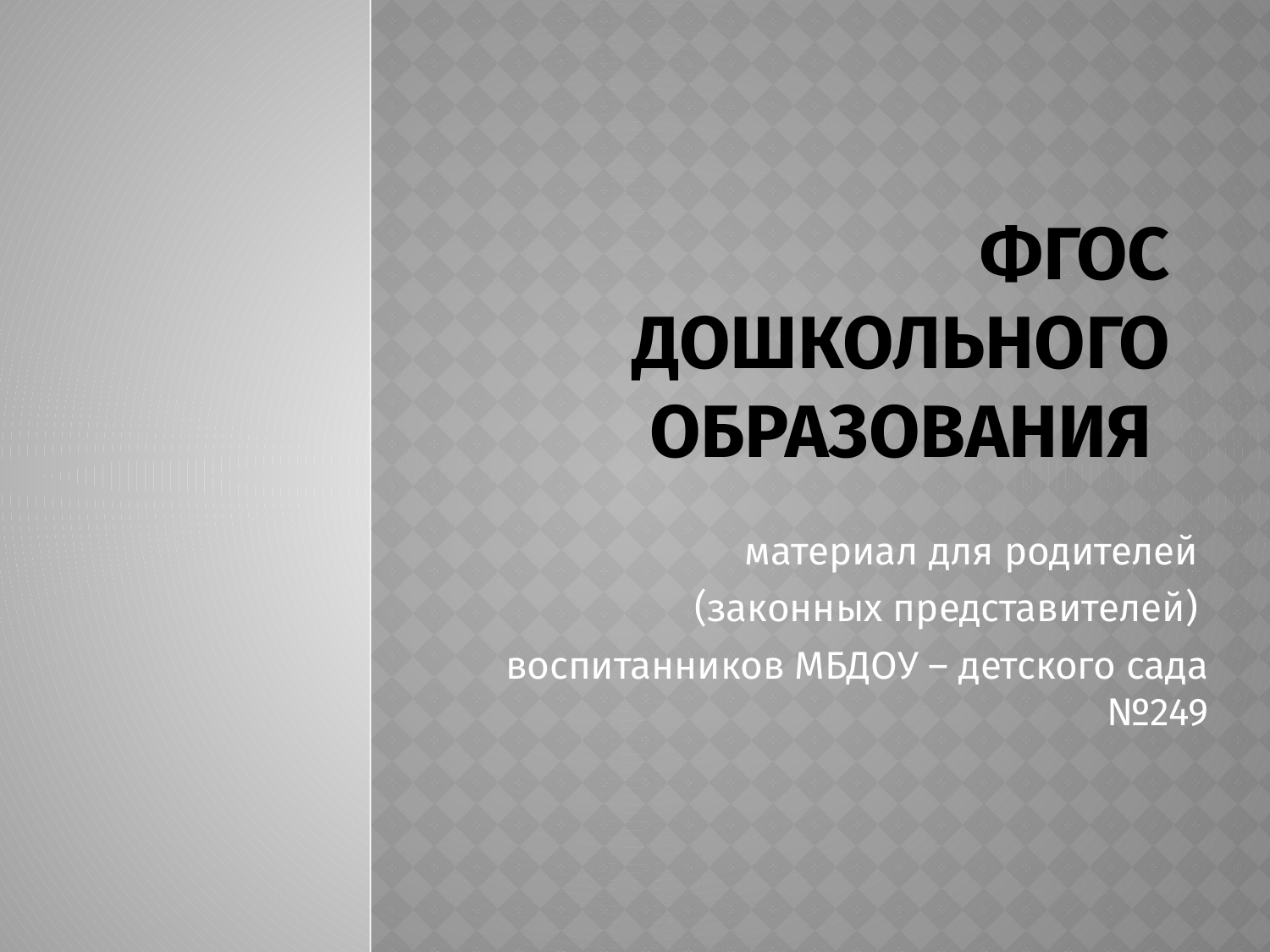

# ФГОС дошкольного образования
материал для родителей
(законных представителей)
воспитанников МБДОУ – детского сада №249